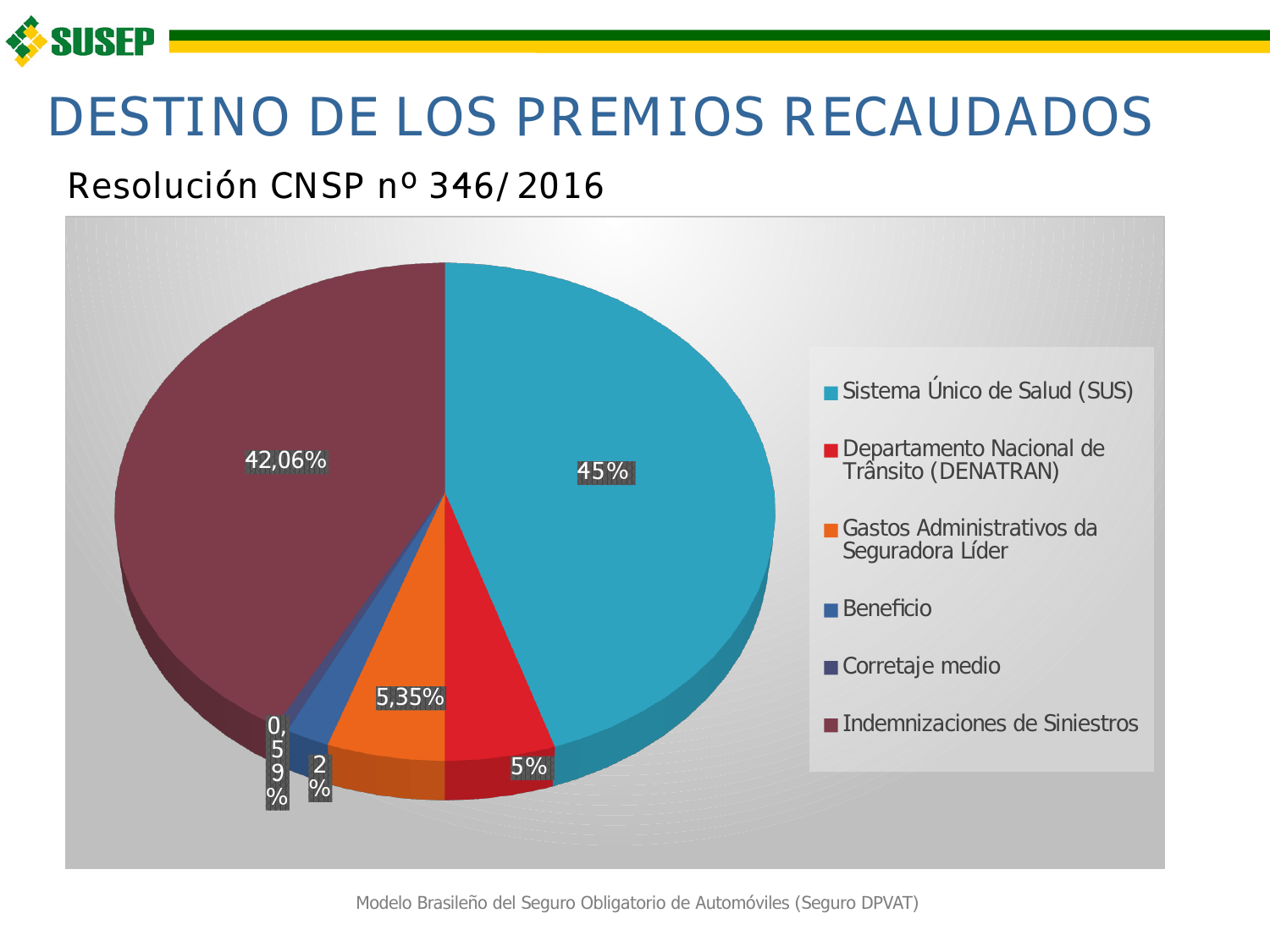

# DESTINO DE LOS PREMIOS RECAUDADOS
Resolución CNSP nº 346/2016

[unsupported chart]

Modelo Brasileño del Seguro Obligatorio de Automóviles (Seguro DPVAT)